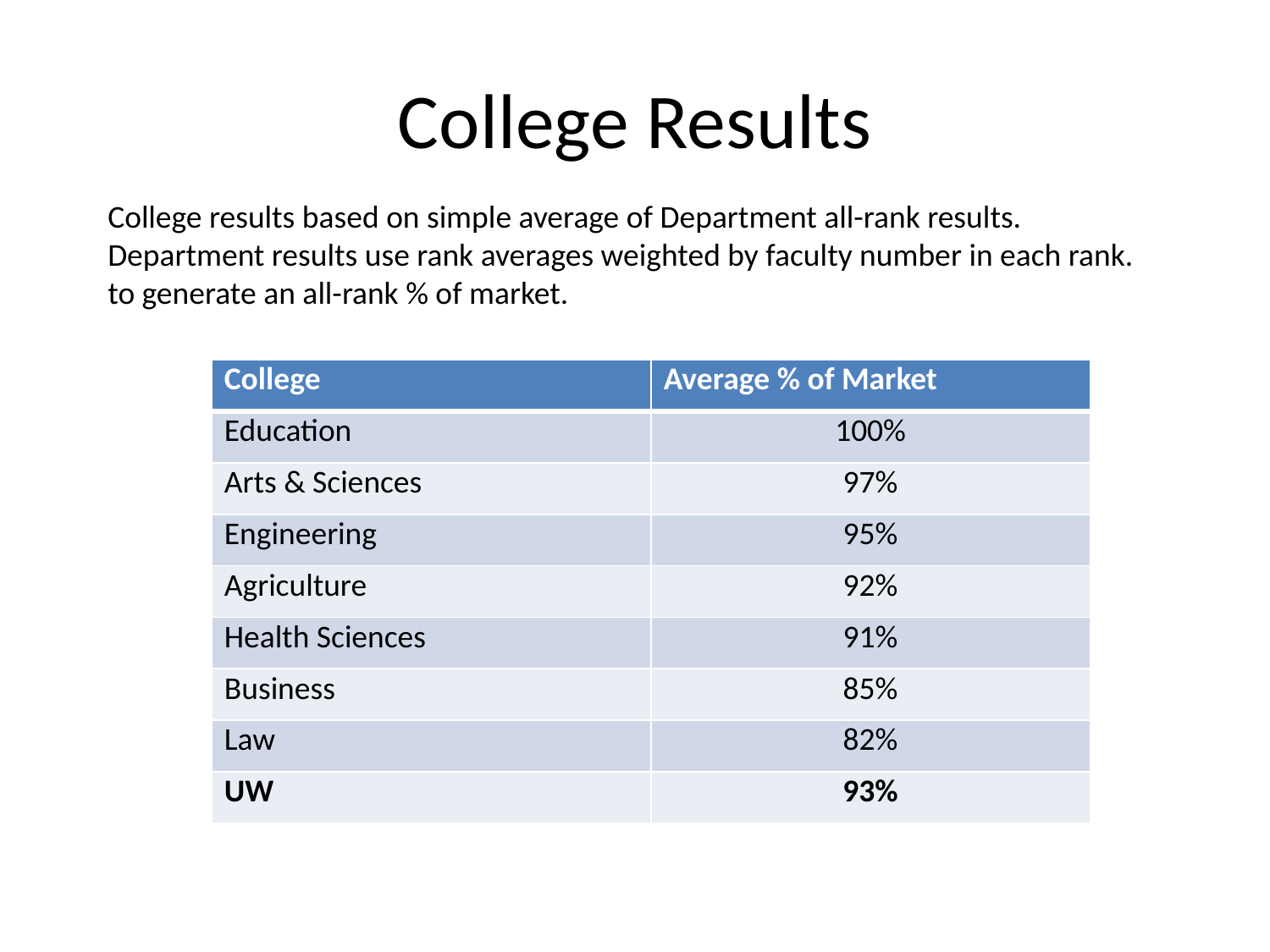

# College Results
College results based on simple average of Department all-rank results.  Department results use rank averages weighted by faculty number in each rank.   to generate an all-rank % of market.
| College | Average % of Market |
| --- | --- |
| Education | 100% |
| Arts & Sciences | 97% |
| Engineering | 95% |
| Agriculture | 92% |
| Health Sciences | 91% |
| Business | 85% |
| Law | 82% |
| UW | 93% |